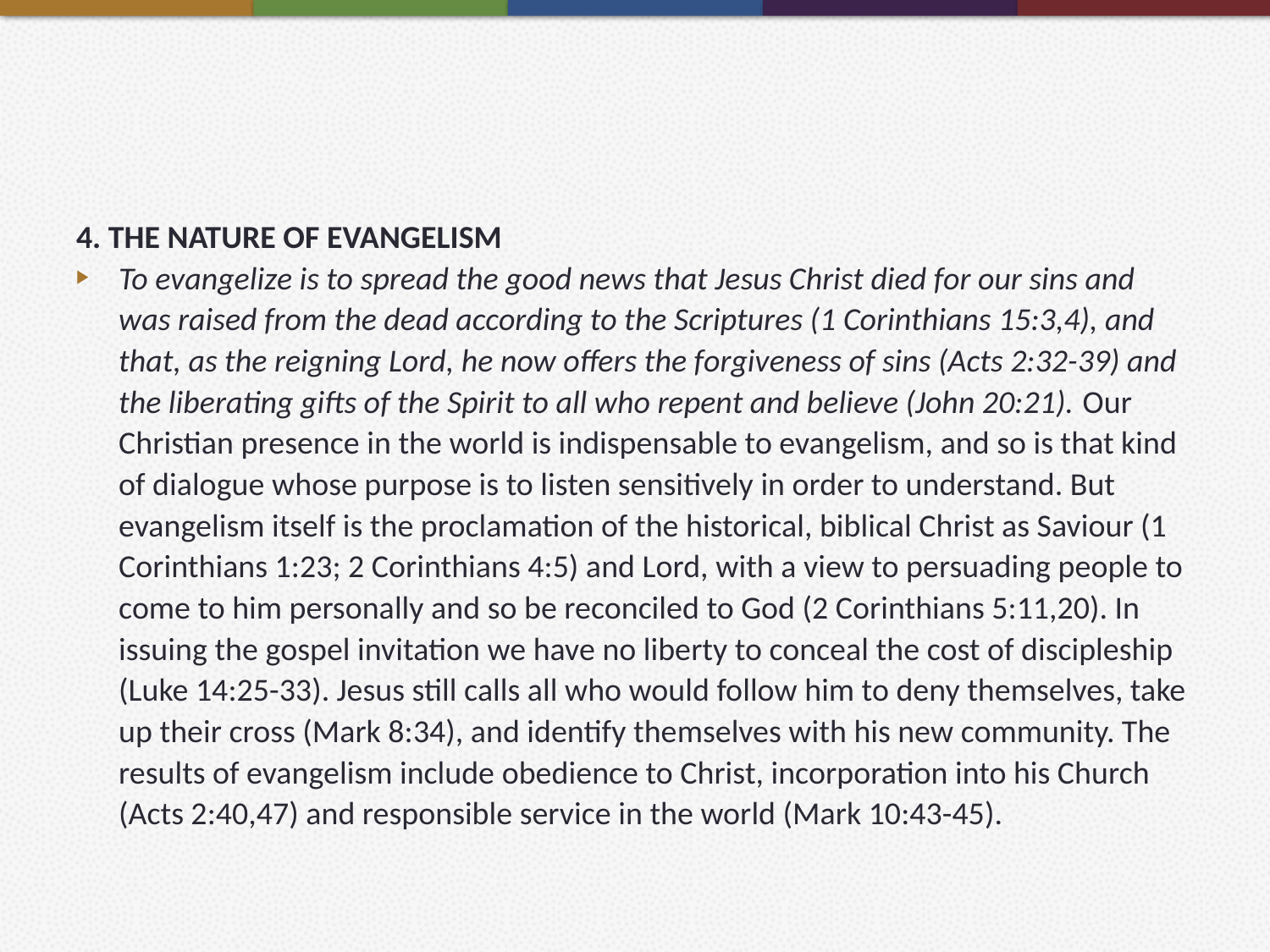

#
4. THE NATURE OF EVANGELISM
To evangelize is to spread the good news that Jesus Christ died for our sins and was raised from the dead according to the Scriptures (1 Corinthians 15:3,4), and that, as the reigning Lord, he now offers the forgiveness of sins (Acts 2:32-39) and the liberating gifts of the Spirit to all who repent and believe (John 20:21). Our Christian presence in the world is indispensable to evangelism, and so is that kind of dialogue whose purpose is to listen sensitively in order to understand. But evangelism itself is the proclamation of the historical, biblical Christ as Saviour (1 Corinthians 1:23; 2 Corinthians 4:5) and Lord, with a view to persuading people to come to him personally and so be reconciled to God (2 Corinthians 5:11,20). In issuing the gospel invitation we have no liberty to conceal the cost of discipleship (Luke 14:25-33). Jesus still calls all who would follow him to deny themselves, take up their cross (Mark 8:34), and identify themselves with his new community. The results of evangelism include obedience to Christ, incorporation into his Church (Acts 2:40,47) and responsible service in the world (Mark 10:43-45).